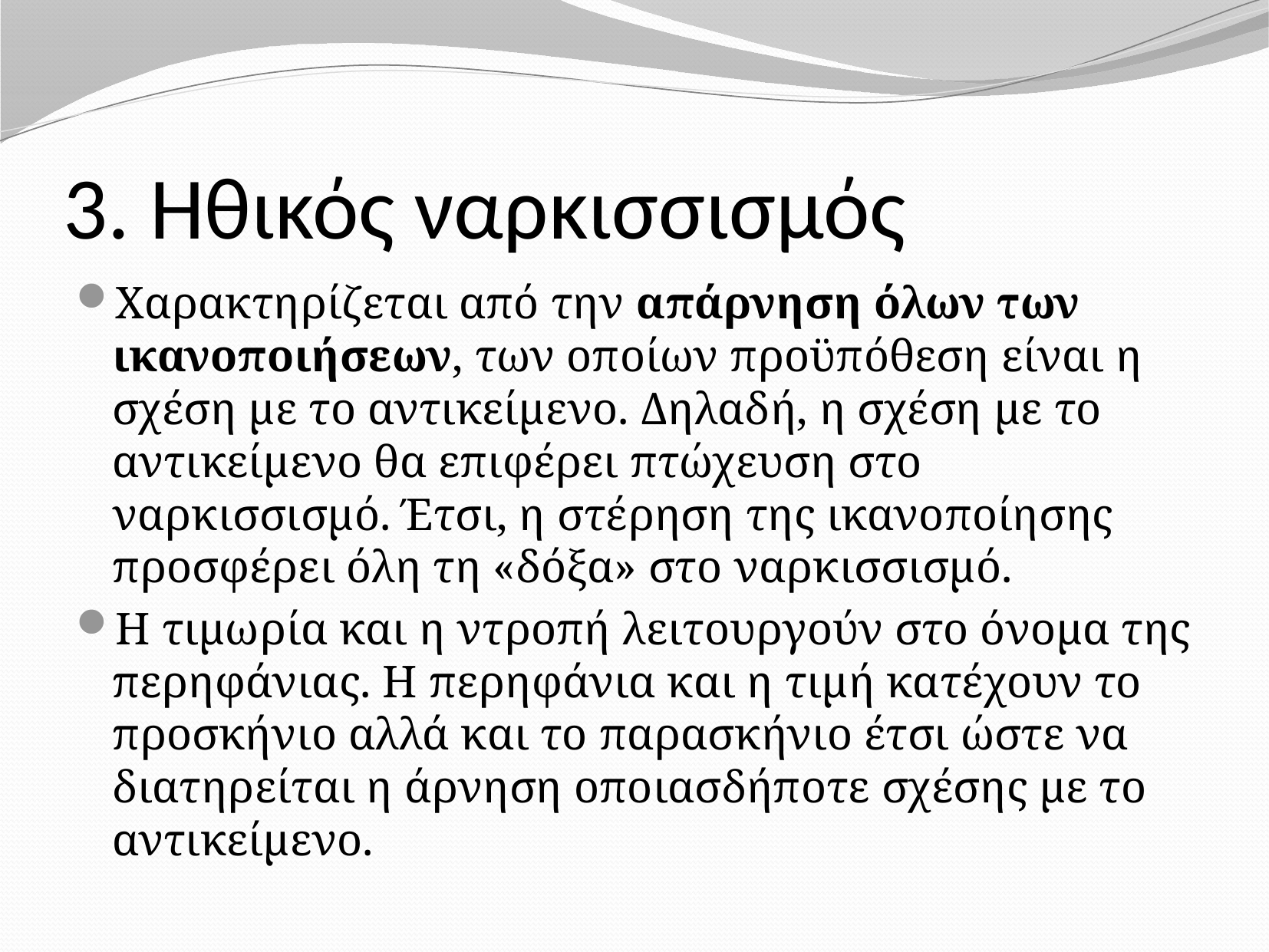

# 3. Ηθικός ναρκισσισμός
Χαρακτηρίζεται από την απάρνηση όλων των ικανοποιήσεων, των οποίων προϋπόθεση είναι η σχέση με το αντικείμενο. Δηλαδή, η σχέση με το αντικείμενο θα επιφέρει πτώχευση στο ναρκισσισμό. Έτσι, η στέρηση της ικανοποίησης προσφέρει όλη τη «δόξα» στο ναρκισσισμό.
Η τιμωρία και η ντροπή λειτουργούν στο όνομα της περηφάνιας. Η περηφάνια και η τιμή κατέχουν το προσκήνιο αλλά και το παρασκήνιο έτσι ώστε να διατηρείται η άρνηση οποιασδήποτε σχέσης με το αντικείμενο.